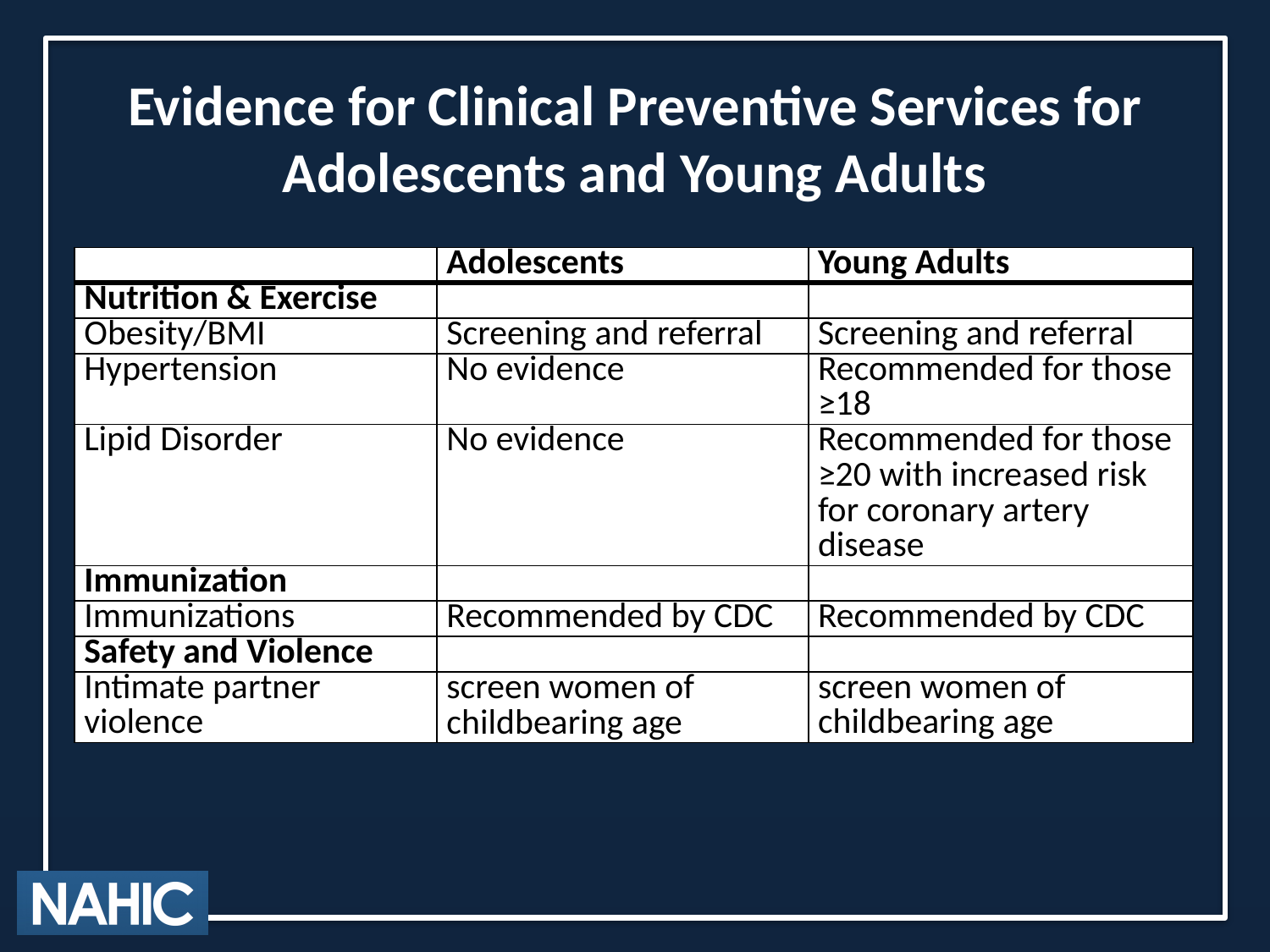

# Evidence for Clinical Preventive Services for Adolescents and Young Adults
|  | Adolescents | Young Adults |
| --- | --- | --- |
| Nutrition & Exercise |  |  |
| Obesity/BMI | Screening and referral | Screening and referral |
| Hypertension | No evidence | Recommended for those ≥18 |
| Lipid Disorder | No evidence | Recommended for those ≥20 with increased risk for coronary artery disease |
| Immunization |  |  |
| Immunizations | Recommended by CDC | Recommended by CDC |
| Safety and Violence |  |  |
| Intimate partner violence | screen women of childbearing age | screen women of childbearing age |